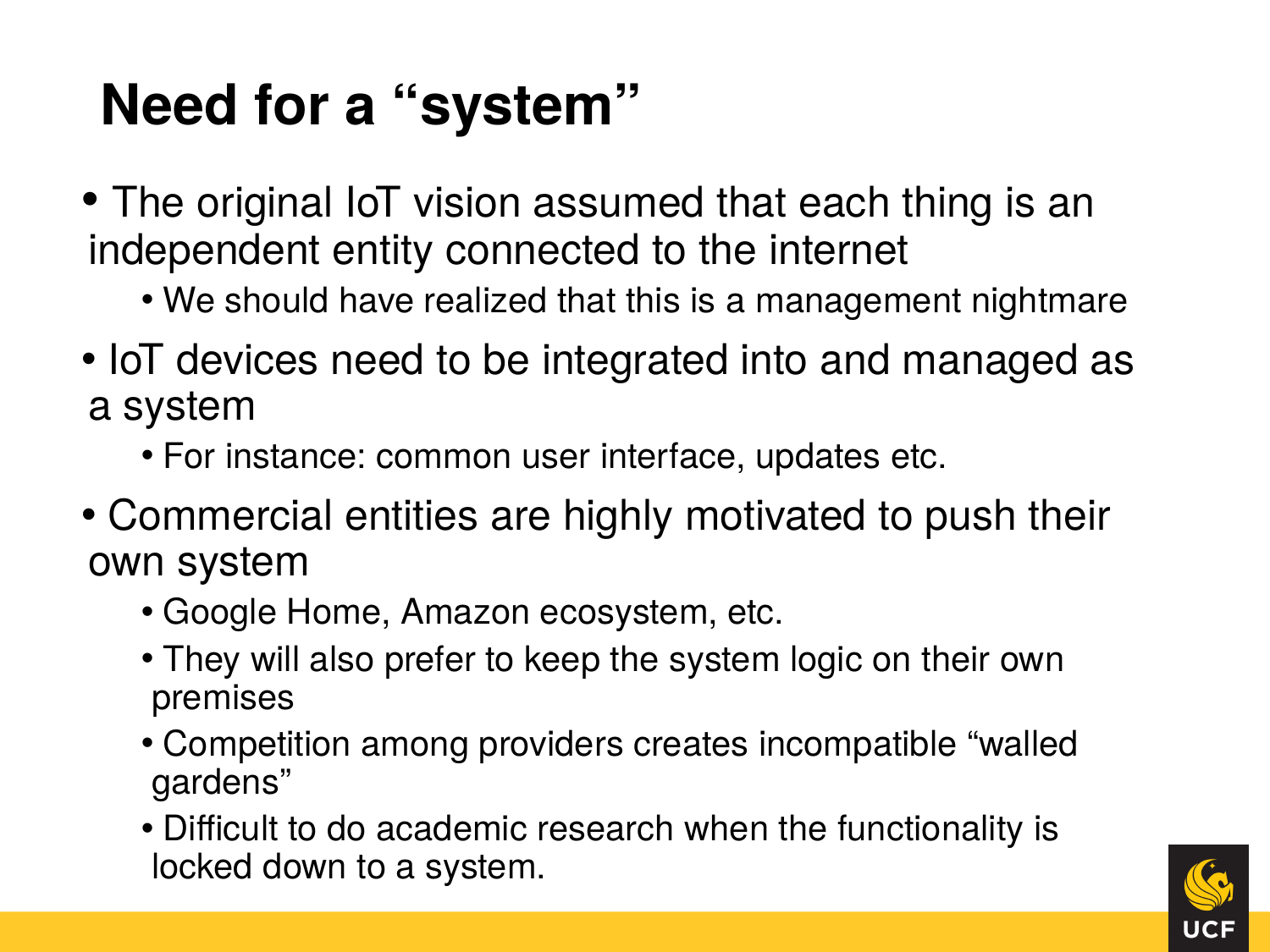

# Need for a “system”
 The original IoT vision assumed that each thing is an independent entity connected to the internet
 We should have realized that this is a management nightmare
 IoT devices need to be integrated into and managed as a system
 For instance: common user interface, updates etc.
 Commercial entities are highly motivated to push their own system
 Google Home, Amazon ecosystem, etc.
 They will also prefer to keep the system logic on their own premises
 Competition among providers creates incompatible “walled gardens”
 Difficult to do academic research when the functionality is locked down to a system.